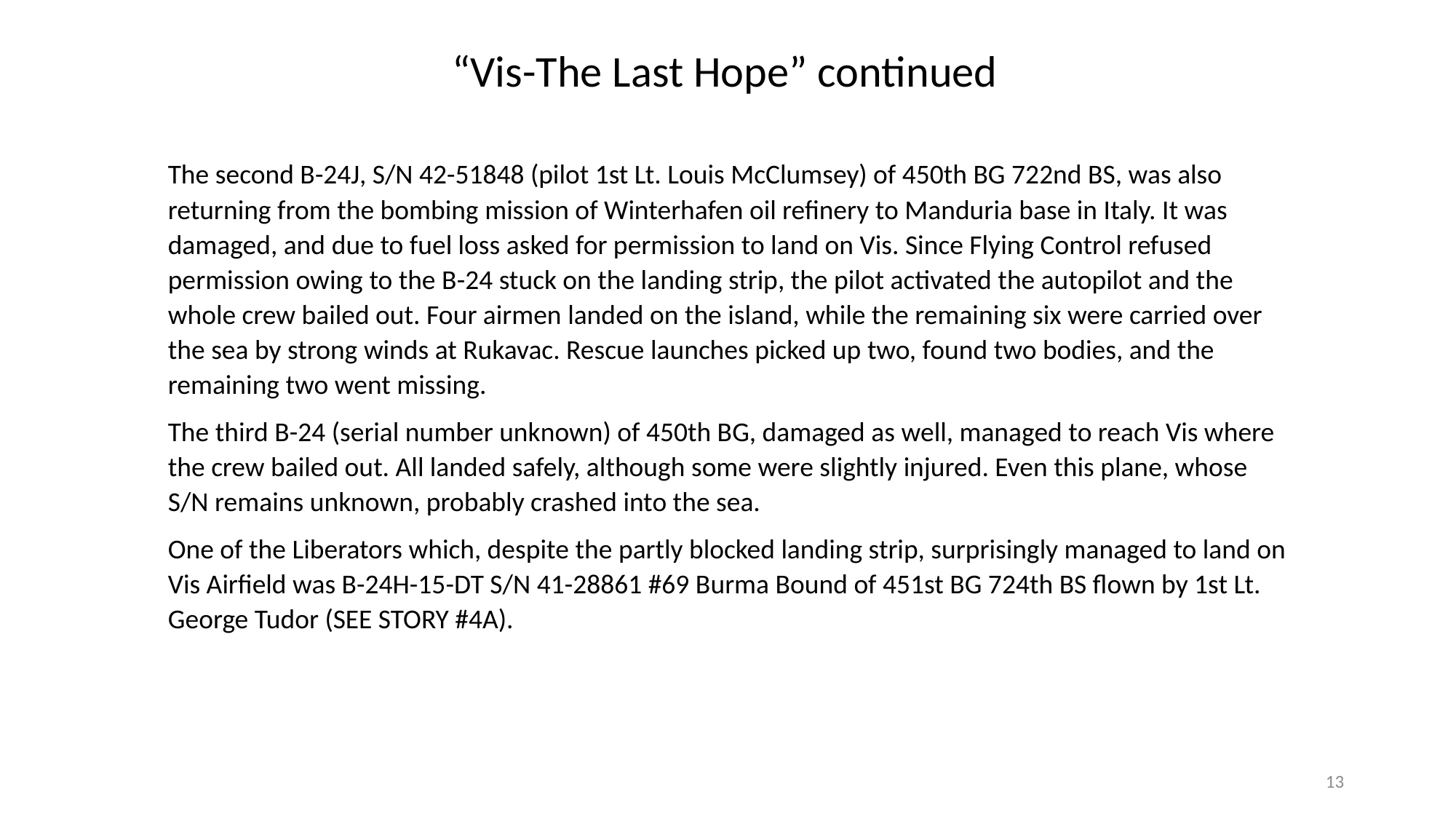

“Vis-The Last Hope” continued
The second B-24J, S/N 42-51848 (pilot 1st Lt. Louis McClumsey) of 450th BG 722nd BS, was also returning from the bombing mission of Winterhafen oil refinery to Manduria base in Italy. It was damaged, and due to fuel loss asked for permission to land on Vis. Since Flying Control refused permission owing to the B-24 stuck on the landing strip, the pilot activated the autopilot and the whole crew bailed out. Four airmen landed on the island, while the remaining six were carried over the sea by strong winds at Rukavac. Rescue launches picked up two, found two bodies, and the remaining two went missing.
The third B-24 (serial number unknown) of 450th BG, damaged as well, managed to reach Vis where the crew bailed out. All landed safely, although some were slightly injured. Even this plane, whose S/N remains unknown, probably crashed into the sea.
One of the Liberators which, despite the partly blocked landing strip, surprisingly managed to land on Vis Airfield was B-24H-15-DT S/N 41-28861 #69 Burma Bound of 451st BG 724th BS flown by 1st Lt. George Tudor (SEE STORY #4A).
13